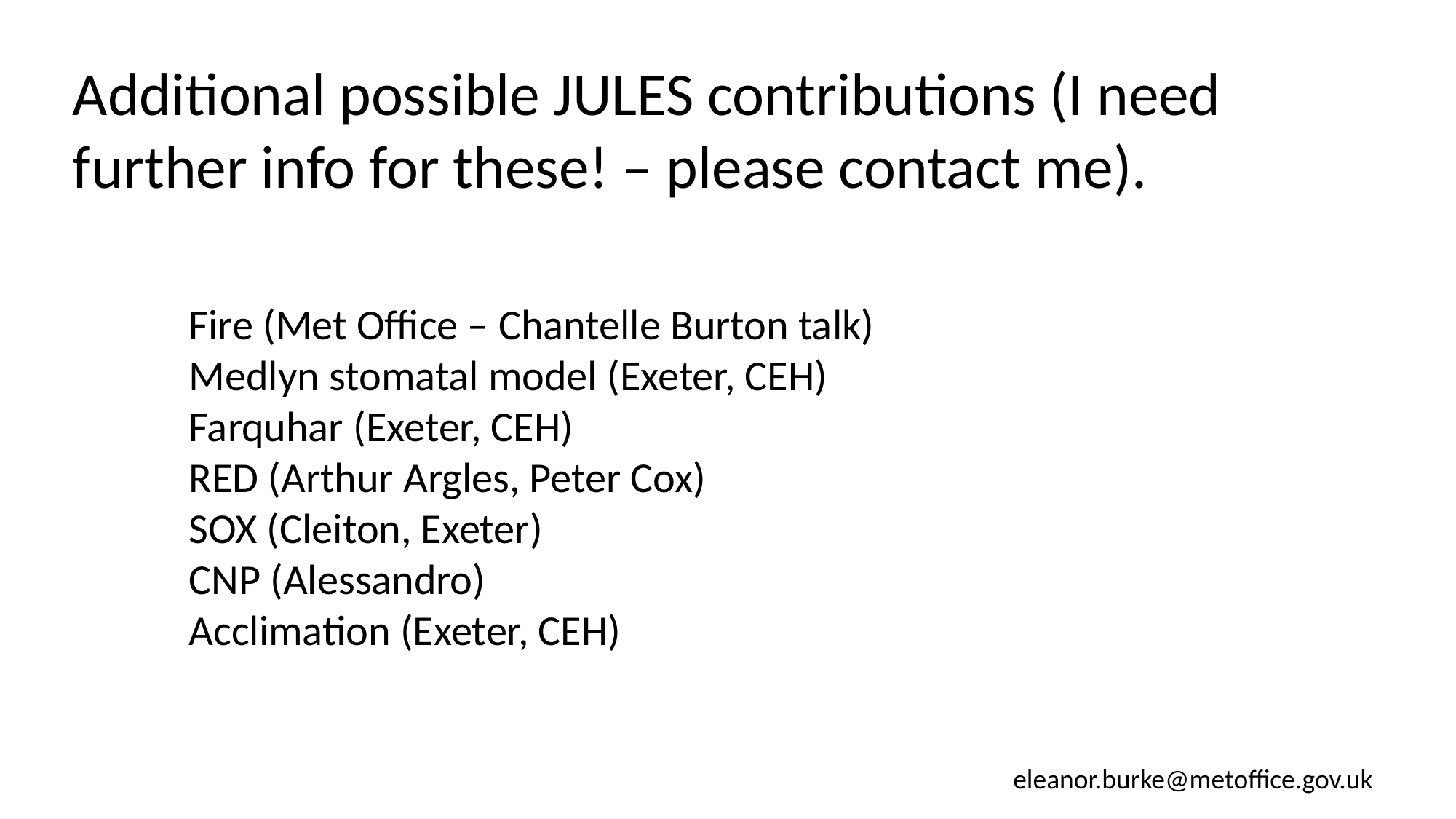

Additional possible JULES contributions (I need further info for these! – please contact me).
Fire (Met Office – Chantelle Burton talk)
Medlyn stomatal model (Exeter, CEH)
Farquhar (Exeter, CEH)
RED (Arthur Argles, Peter Cox)
SOX (Cleiton, Exeter)
CNP (Alessandro)
Acclimation (Exeter, CEH)

eleanor.burke@metoffice.gov.uk